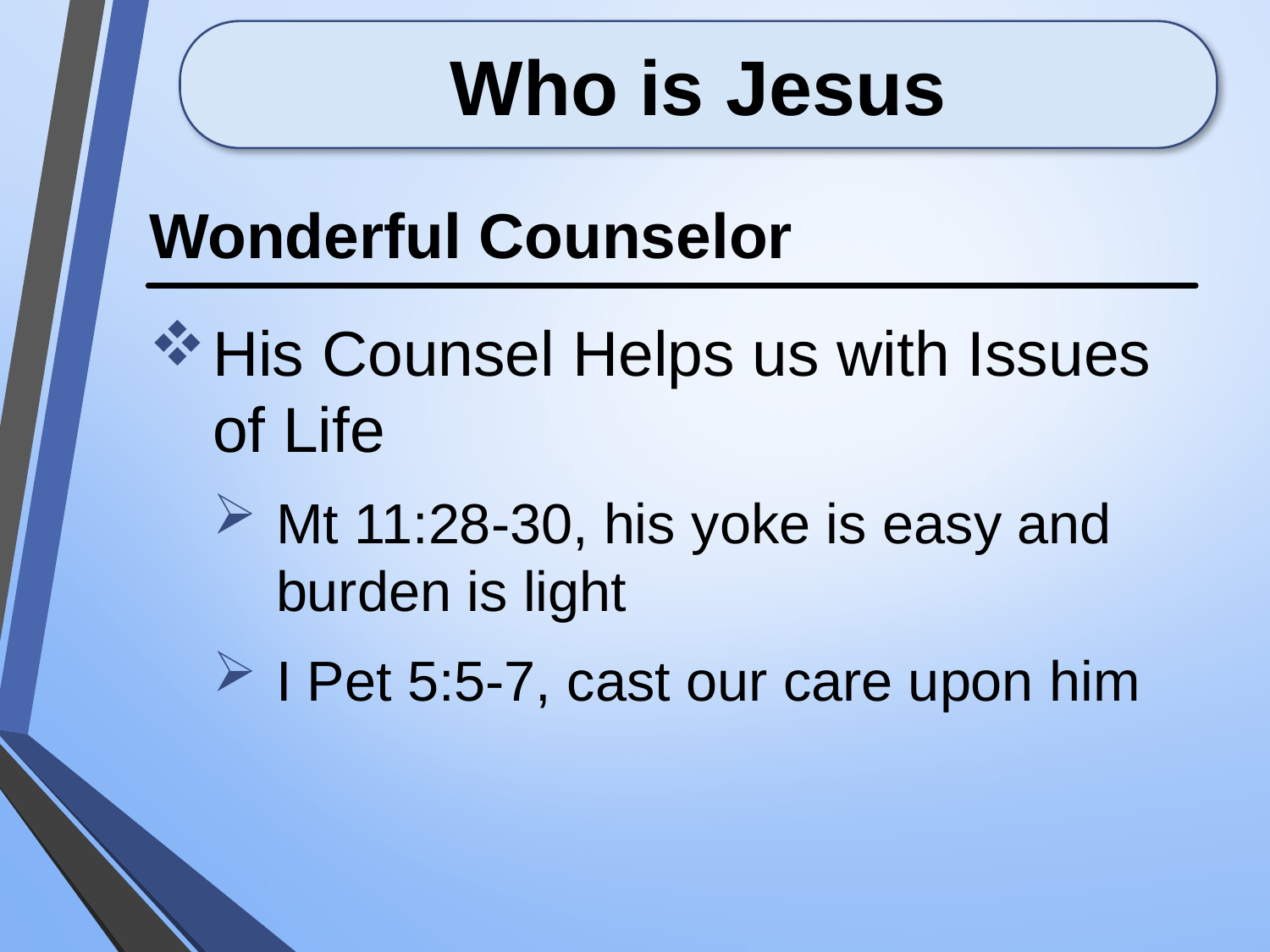

# Who is Jesus
Wonderful Counselor
His Counsel Helps us with Issues of Life
Mt 11:28-30, his yoke is easy and burden is light
I Pet 5:5-7, cast our care upon him